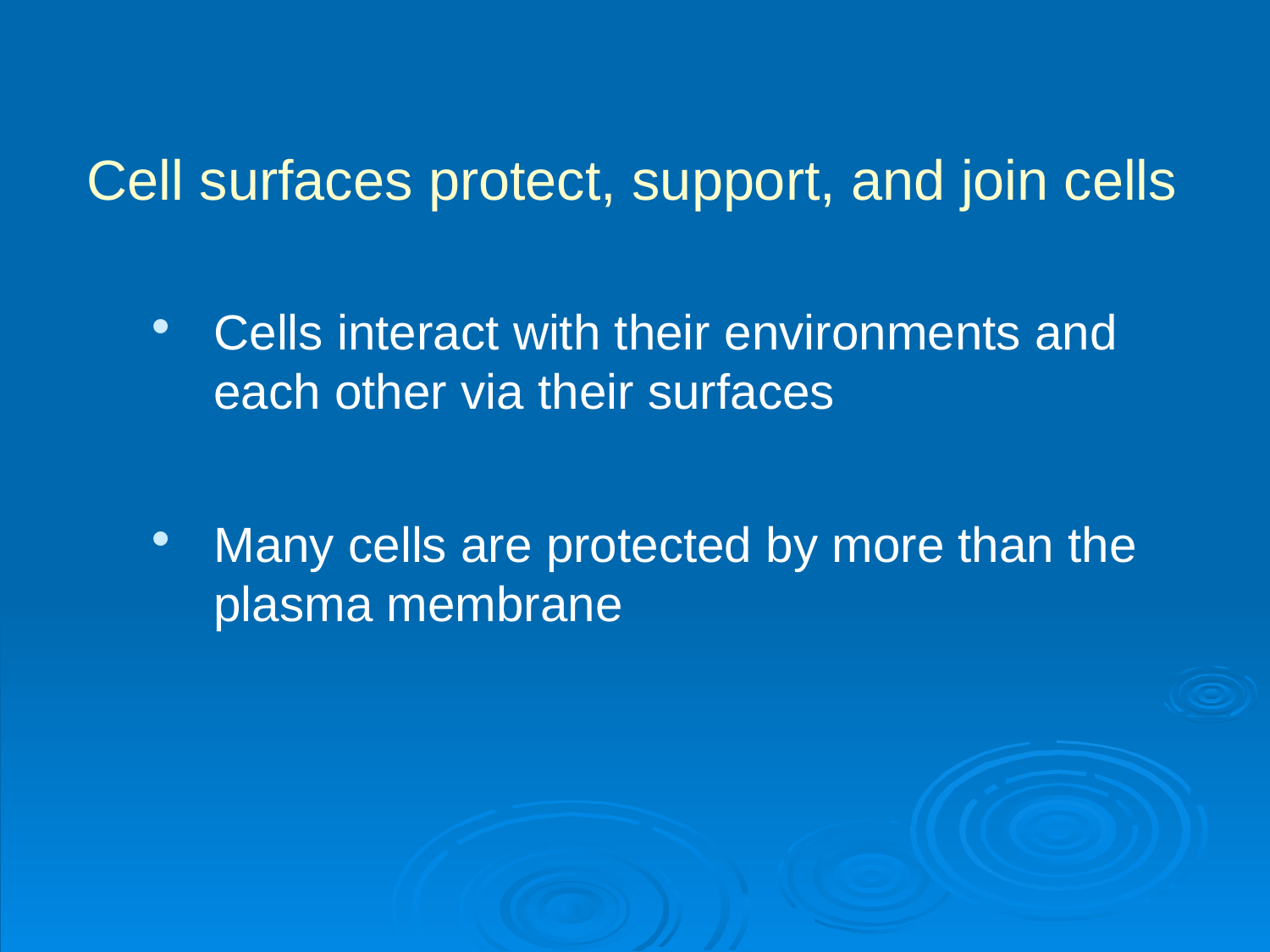

Cell surfaces protect, support, and join cells

Cells interact with their environments and each other via their surfaces

Many cells are protected by more than the plasma membrane